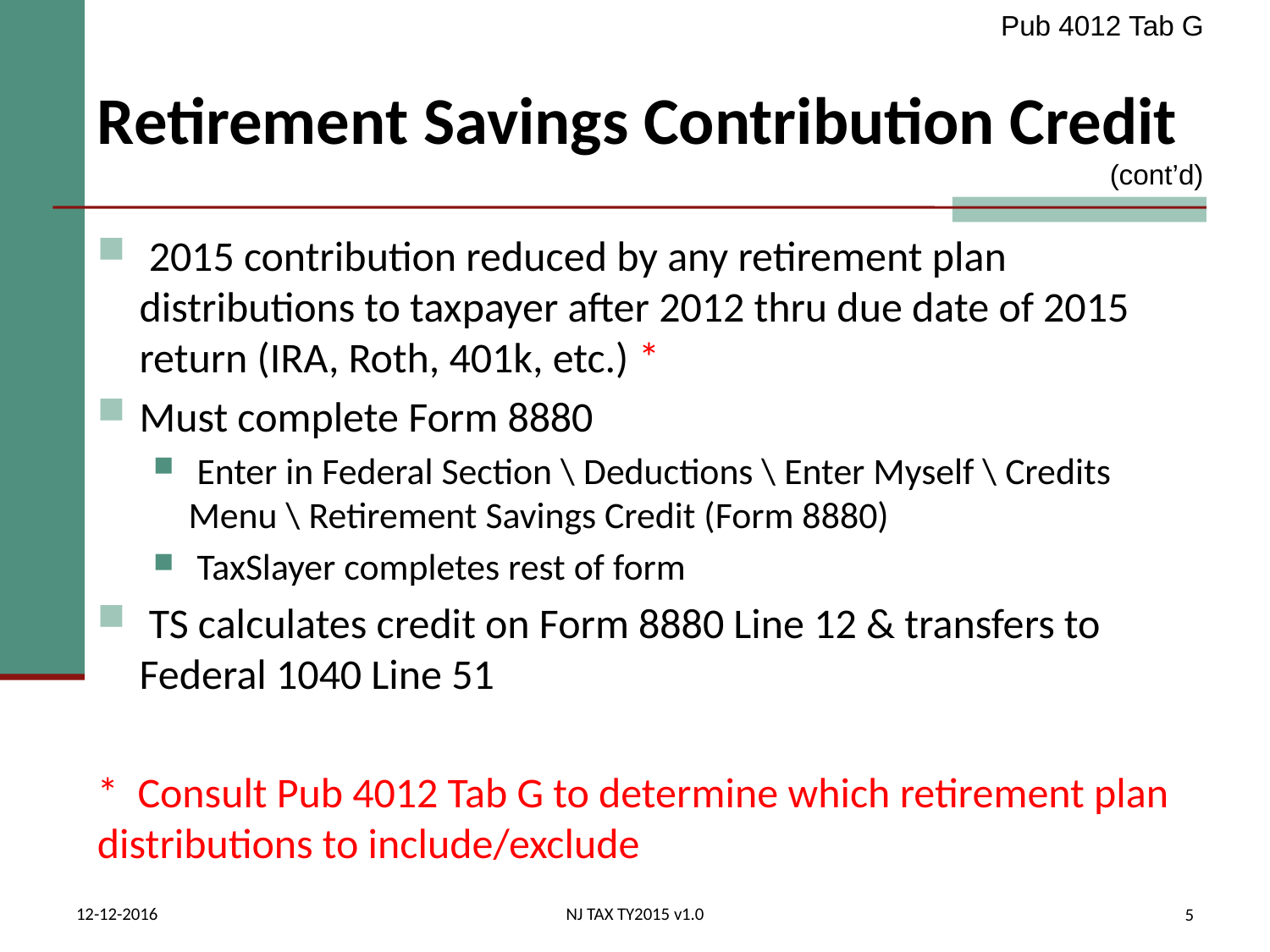

Pub 4012 Tab G
# Retirement Savings Contribution Credit
(cont’d)
 2015 contribution reduced by any retirement plan distributions to taxpayer after 2012 thru due date of 2015 return (IRA, Roth, 401k, etc.) *
Must complete Form 8880
 Enter in Federal Section \ Deductions \ Enter Myself \ Credits Menu \ Retirement Savings Credit (Form 8880)
 TaxSlayer completes rest of form
 TS calculates credit on Form 8880 Line 12 & transfers to Federal 1040 Line 51

*  Consult Pub 4012 Tab G to determine which retirement plan distributions to include/exclude

12-12-2016
NJ TAX TY2015 v1.0
5